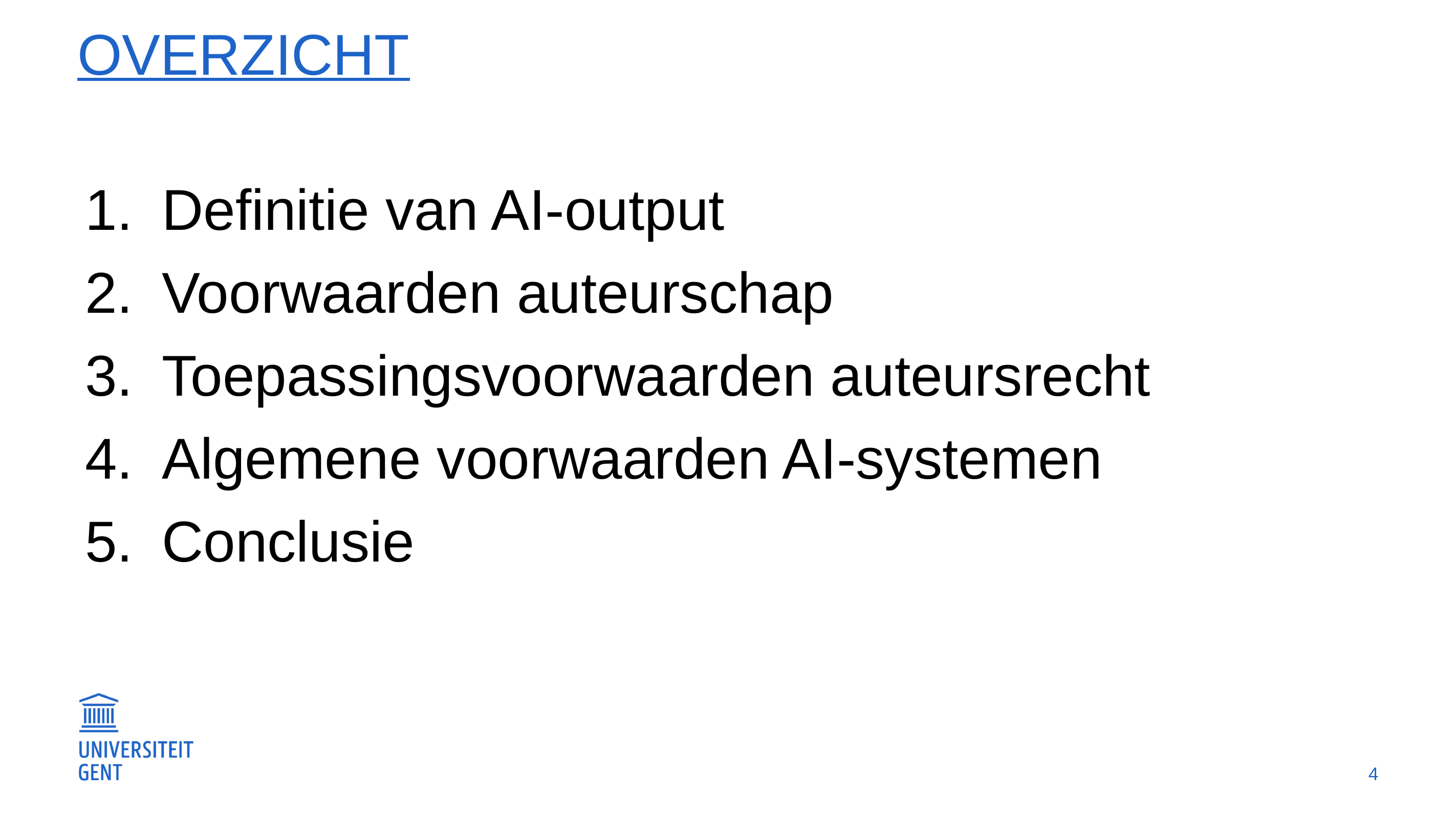

# overzicht
Definitie van AI-output
Voorwaarden auteurschap
Toepassingsvoorwaarden auteursrecht
Algemene voorwaarden AI-systemen
Conclusie

4